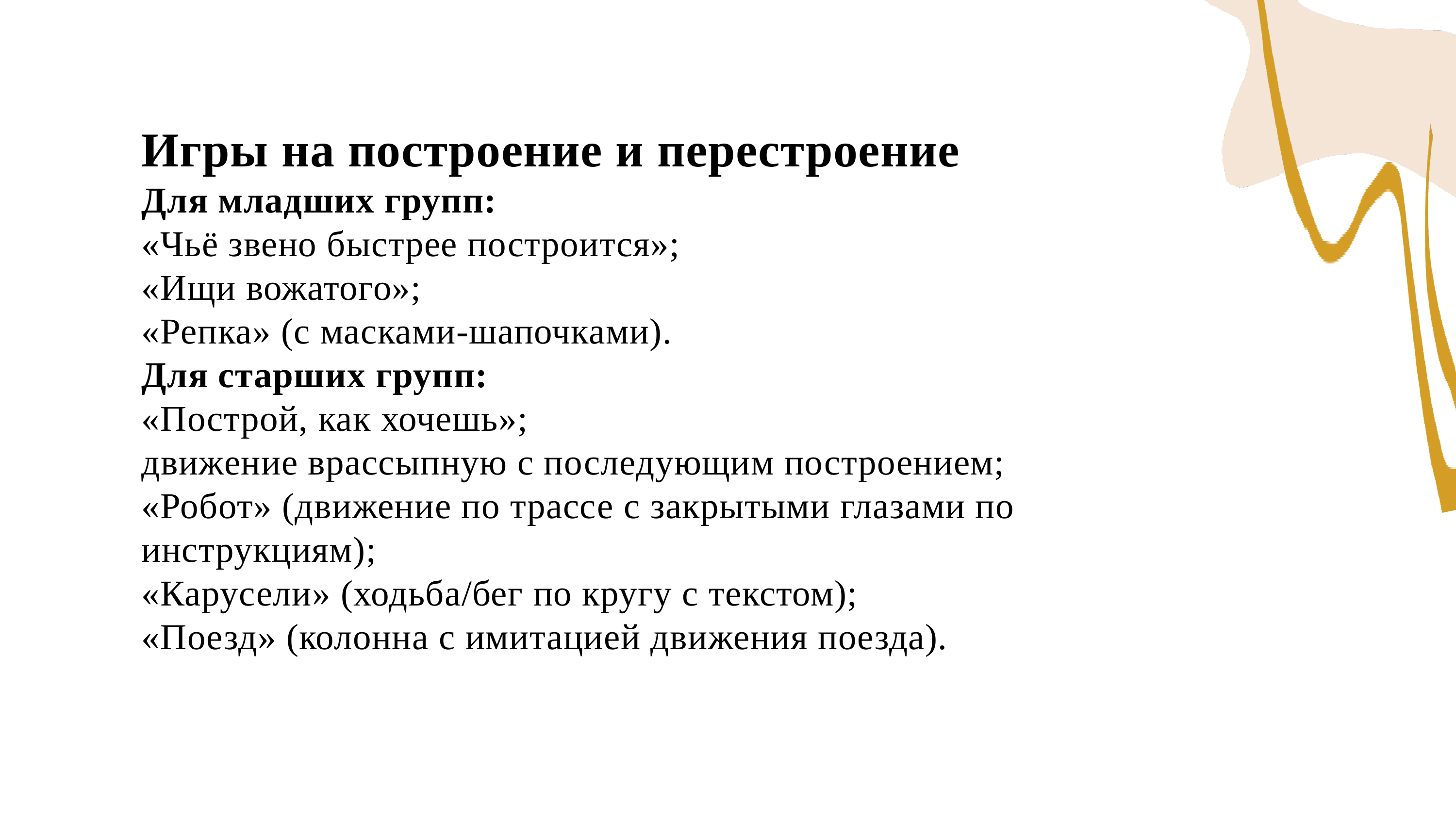

Игры на построение и перестроение
Для младших групп:
«Чьё звено быстрее построится»;
«Ищи вожатого»;
«Репка» (с масками-шапочками).
Для старших групп:
«Построй, как хочешь»;
движение врассыпную с последующим построением;
«Робот» (движение по трассе с закрытыми глазами по инструкциям);
«Карусели» (ходьба/бег по кругу с текстом);
«Поезд» (колонна с имитацией движения поезда).